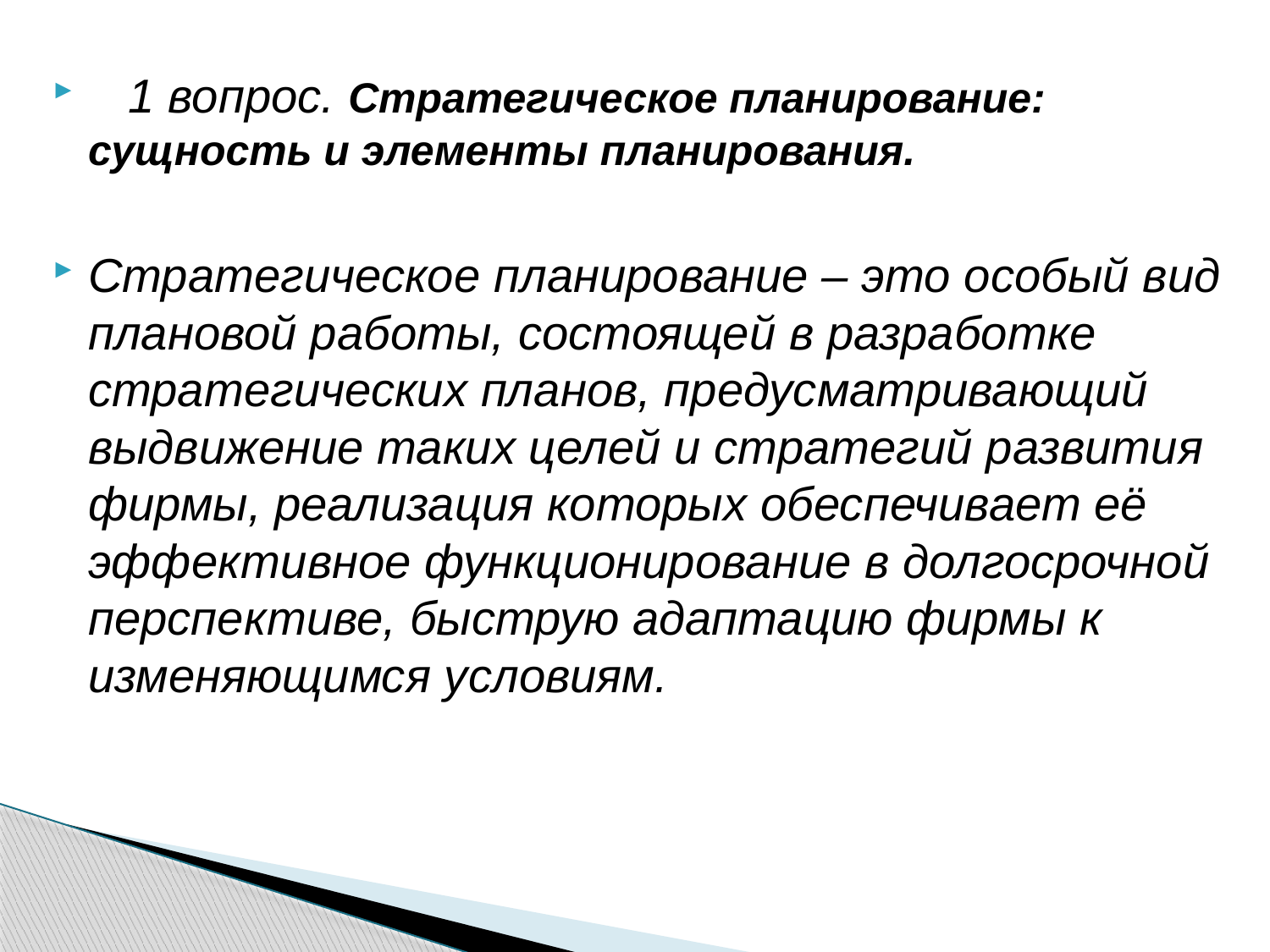

1 вопрос. Стратегическое планирование: сущность и элементы планирования.

Стратегическое планирование – это особый вид плановой работы, состоящей в разработке стратегических планов, предусматривающий выдвижение таких целей и стратегий развития фирмы, реализация которых обеспечивает её эффективное функционирование в долгосрочной перспективе, быструю адаптацию фирмы к изменяющимся условиям.